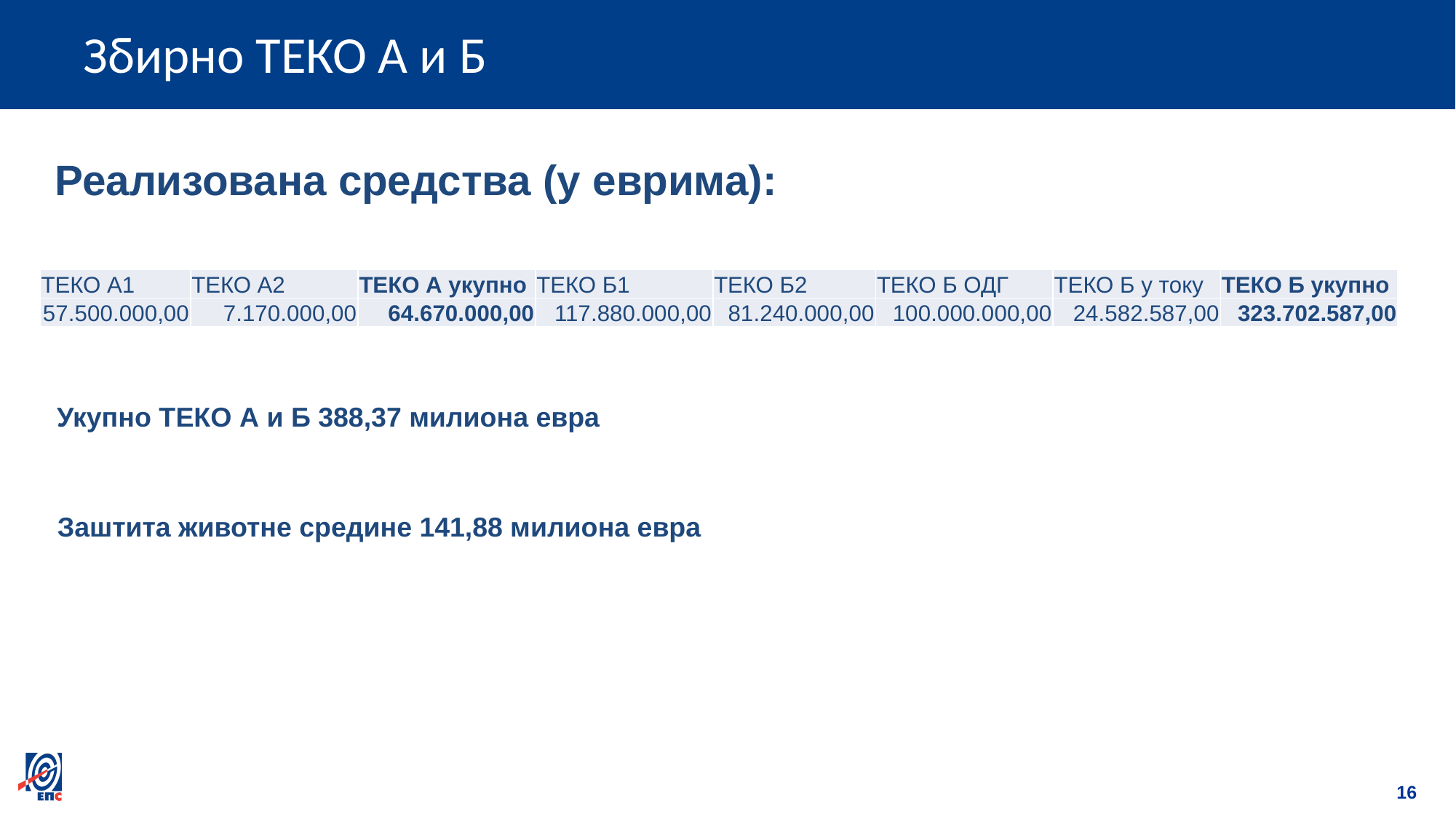

# Збирно ТЕКО А и Б
Реализована средства (у еврима):

| ТЕКО А1 | ТЕКО А2 | ТЕКО А укупно | ТЕКО Б1 | ТЕКО Б2 | ТЕКО Б ОДГ | ТЕКО Б у току | ТЕКО Б укупно |
| --- | --- | --- | --- | --- | --- | --- | --- |
| 57.500.000,00 | 7.170.000,00 | 64.670.000,00 | 117.880.000,00 | 81.240.000,00 | 100.000.000,00 | 24.582.587,00 | 323.702.587,00 |
Укупно ТЕКО А и Б 388,37 милиона евра
Заштита животне средине 141,88 милиона евра